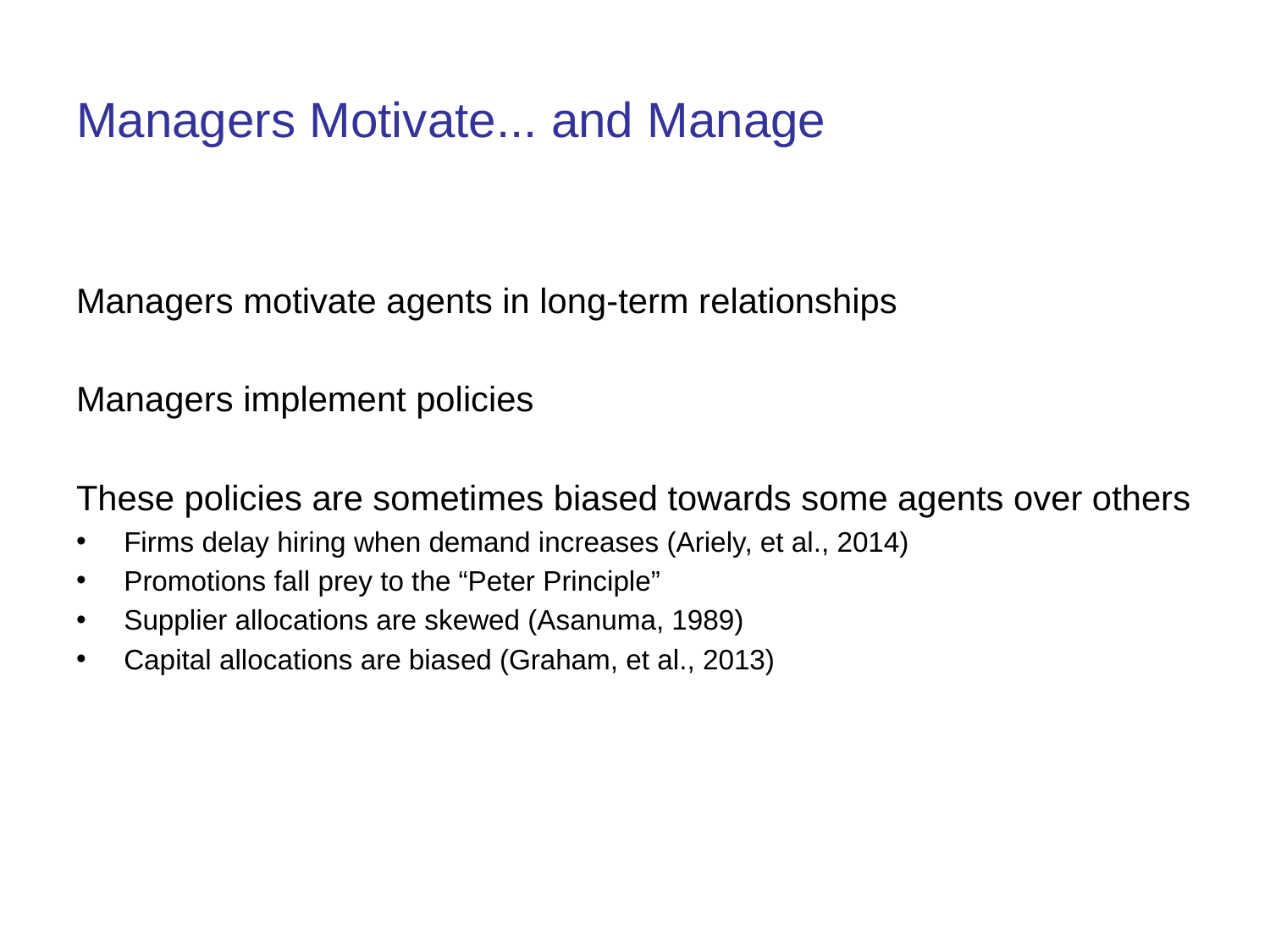

# Managers Motivate... and Manage

Managers motivate agents in long-term relationships

Managers implement policies

These policies are sometimes biased towards some agents over others
Firms delay hiring when demand increases (Ariely, et al., 2014)
Promotions fall prey to the “Peter Principle”
Supplier allocations are skewed (Asanuma, 1989)
Capital allocations are biased (Graham, et al., 2013)